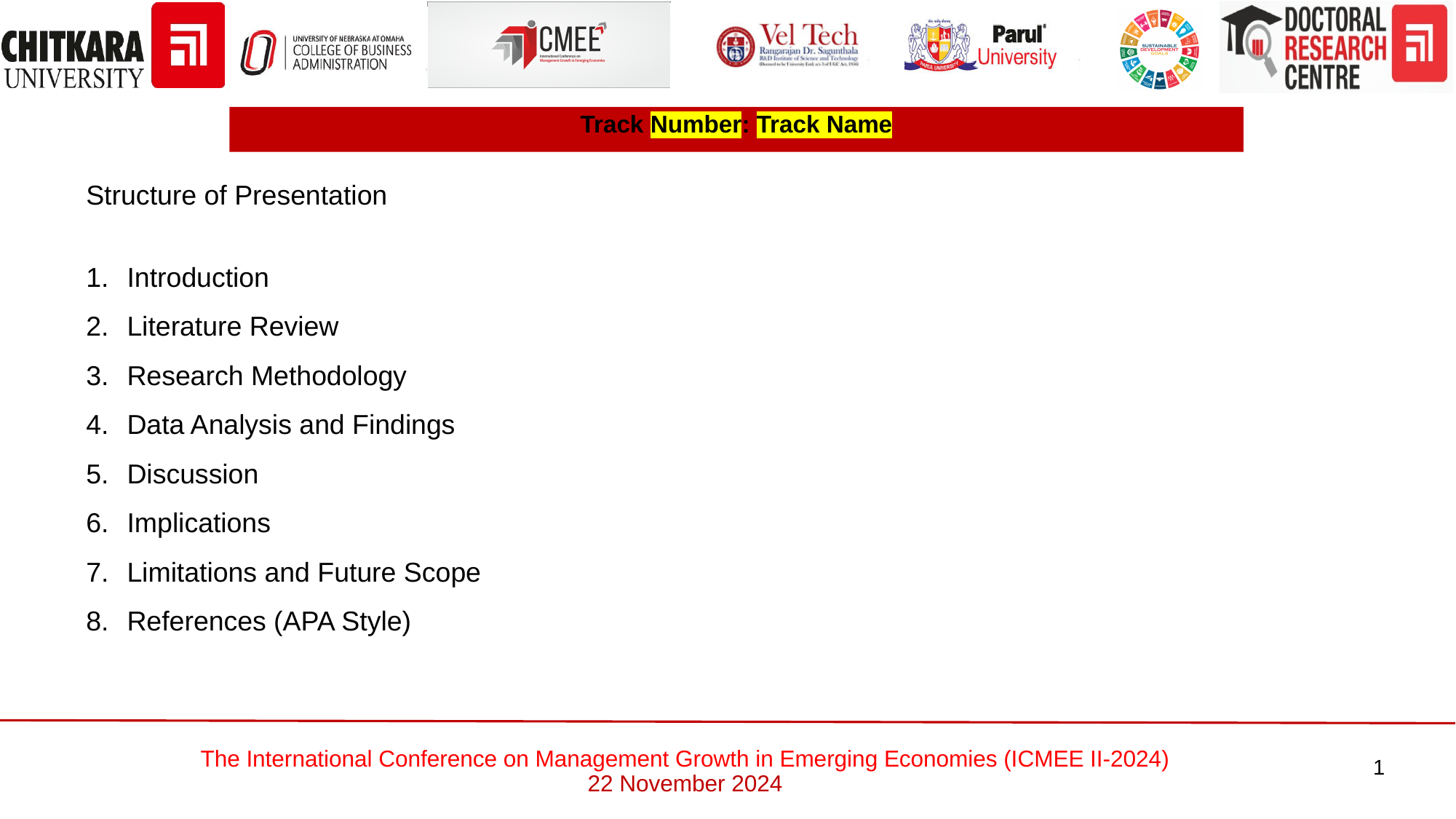

Track Number: Track Name

Structure of Presentation

Introduction
Literature Review
Research Methodology
Data Analysis and Findings
Discussion
Implications
Limitations and Future Scope
References (APA Style)

# The International Conference on Management Growth in Emerging Economies (ICMEE II-2024) 22 November 2024
1